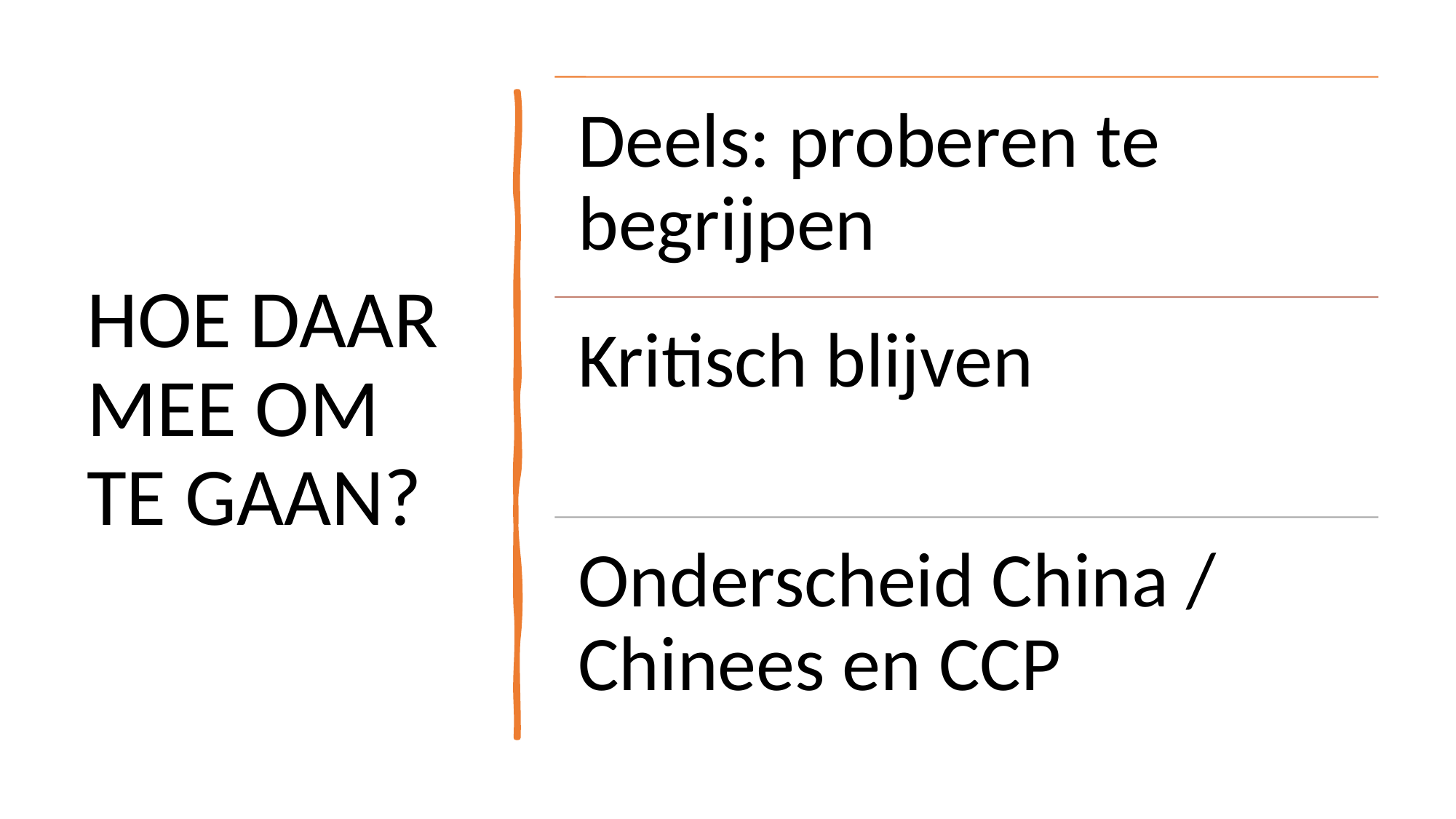

Deels: proberen te begrijpen
Kritisch blijven
Onderscheid China / Chinees en CCP
HOE DAAR MEE OM TE GAAN?